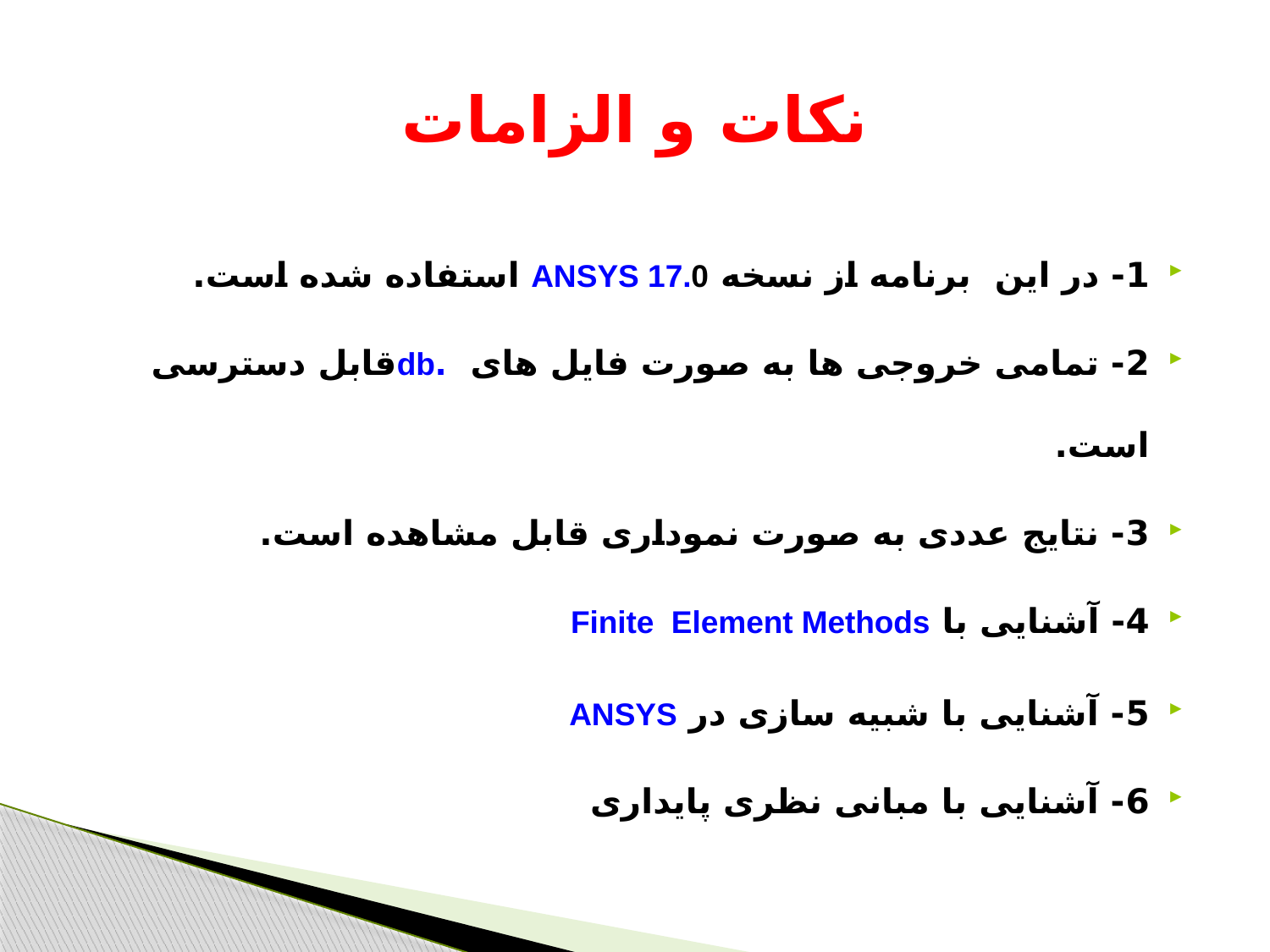

# نکات و الزامات
1- در این  برنامه از نسخه ANSYS 17.0 استفاده شده است.
2- تمامی خروجی ها به صورت فایل های  .dbقابل دسترسی است.
3- نتایج عددی به صورت نموداری قابل مشاهده است.
4- آشنایی با Finite  Element Methods
5- آشنایی با شبیه سازی در ANSYS
6- آشنایی با مبانی نظری پایداری